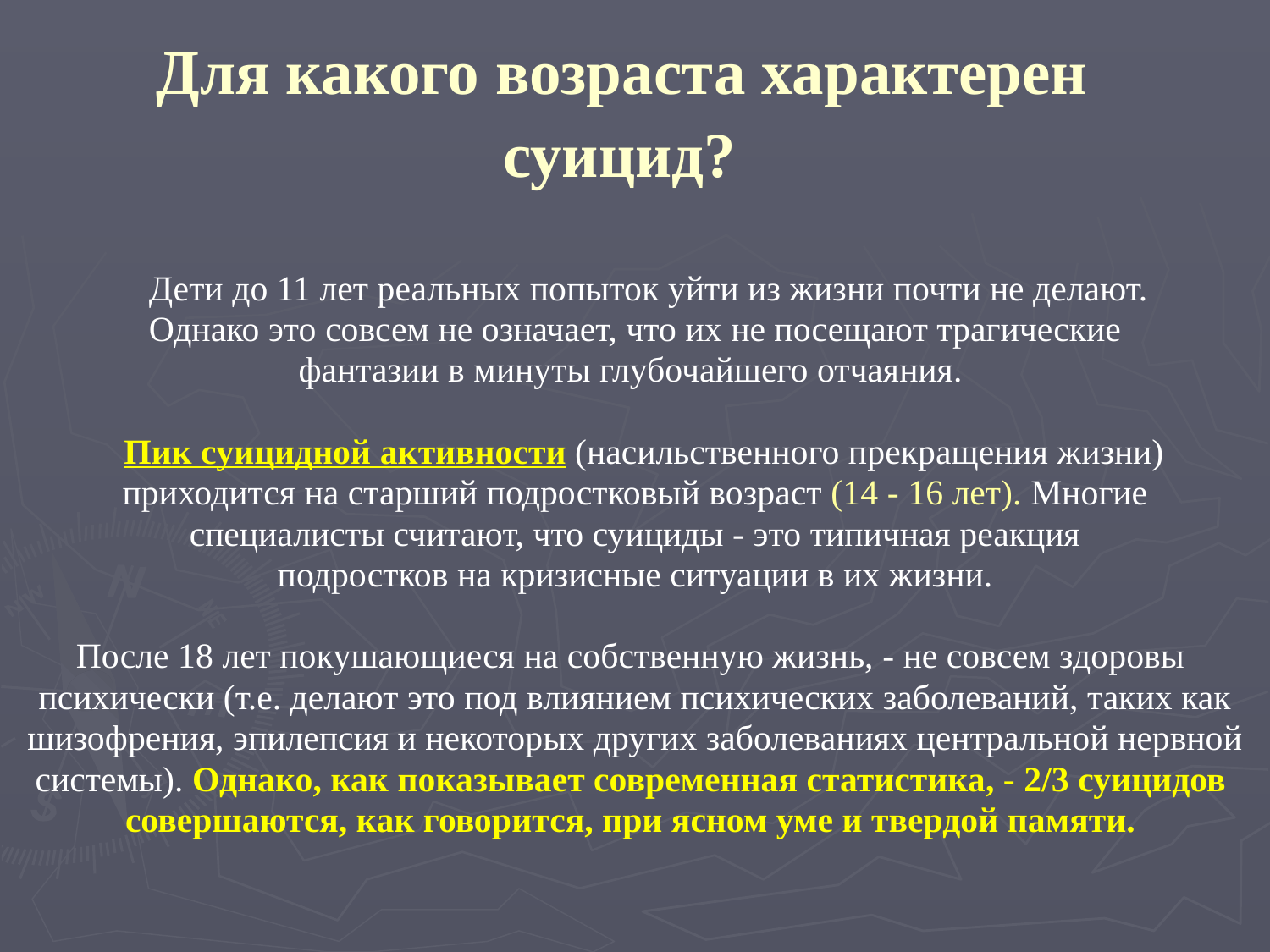

# Для какого возраста характерен  суицид?

   Дети до 11 лет реальных попыток уйти из жизни почти не делают.
Однако это совсем не означает, что их не посещают трагические
фантазии в минуты глубочайшего отчаяния.

  Пик суицидной активности (насильственного прекращения жизни)
приходится на старший подростковый возраст (14 - 16 лет). Многие
специалисты считают, что суициды - это типичная реакция
подростков на кризисные ситуации в их жизни.

После 18 лет покушающиеся на собственную жизнь, - не совсем здоровы
психически (т.е. делают это под влиянием психических заболеваний, таких как
шизофрения, эпилепсия и некоторых других заболеваниях центральной нервной
системы). Однако, как показывает современная статистика, - 2/3 суицидов
совершаются, как говорится, при ясном уме и твердой памяти.